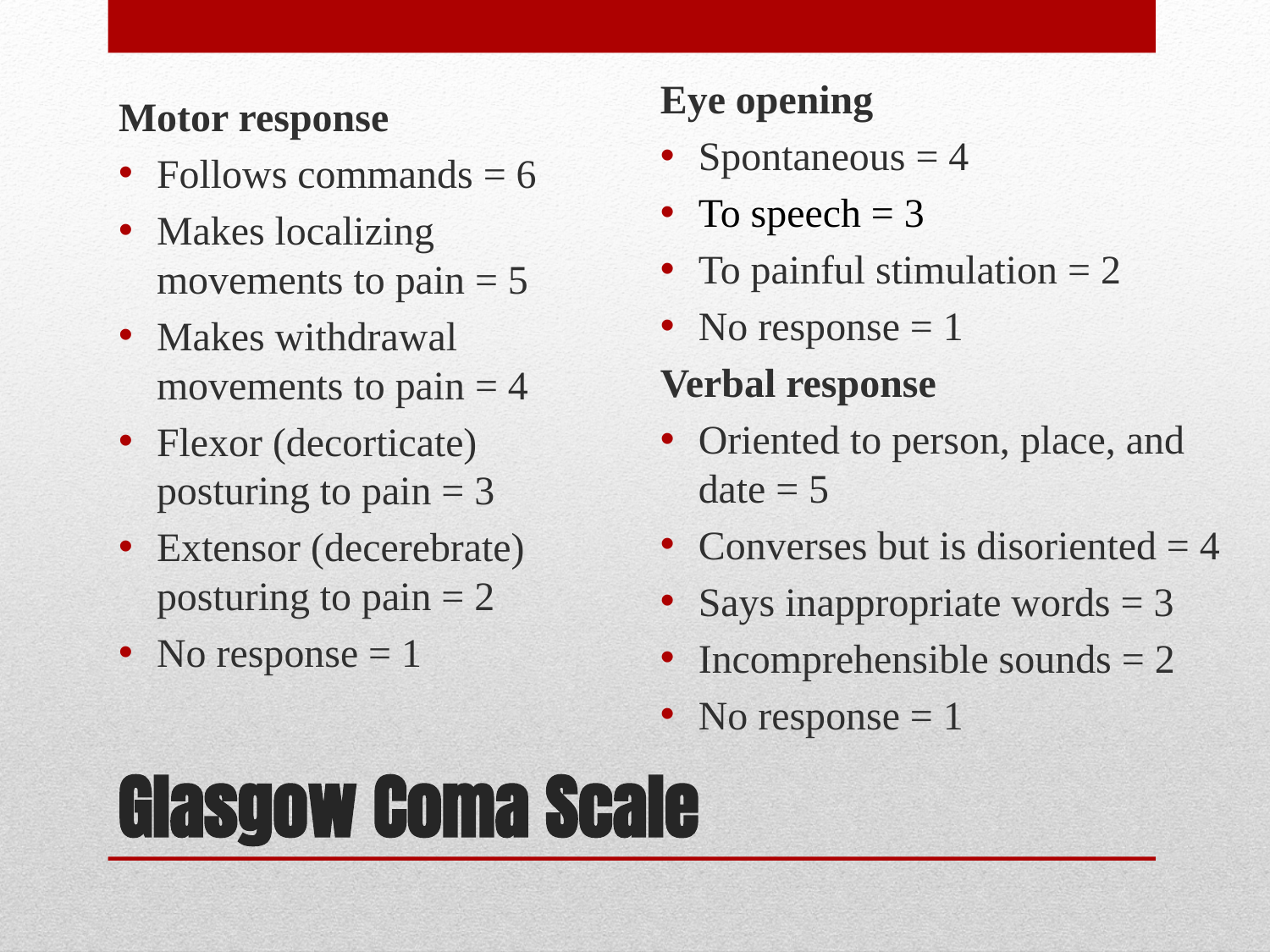

Eye opening
Spontaneous = 4
To speech = 3
To painful stimulation = 2
No response = 1
Verbal response
Oriented to person, place, and date = 5
Converses but is disoriented = 4
Says inappropriate words = 3
Incomprehensible sounds = 2
No response = 1
Motor response
Follows commands = 6
Makes localizing movements to pain = 5
Makes withdrawal movements to pain = 4
Flexor (decorticate) posturing to pain = 3
Extensor (decerebrate) posturing to pain = 2
No response = 1

# Glasgow Coma Scale